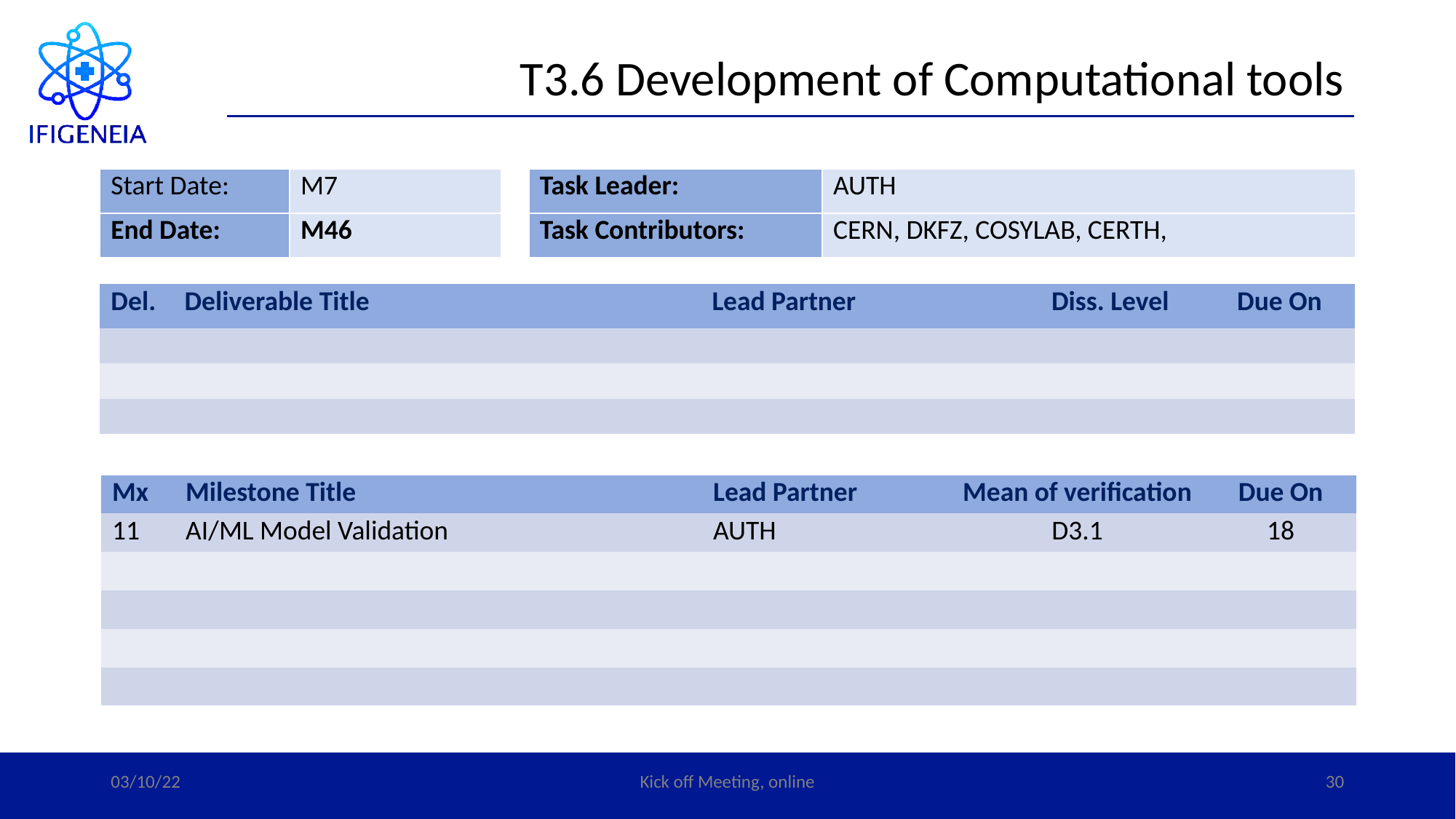

# T3.6 Development of Computational tools
| Start Date: | Μ7 |
| --- | --- |
| End Date: | Μ46 |
| Task Leader: | AUTH |
| --- | --- |
| Task Contributors: | CERN, DKFZ, COSYLAB, CERTH, |
| Del. | Deliverable Title | Lead Partner | Diss. Level | Due On |
| --- | --- | --- | --- | --- |
|  |  |  |  |  |
|  |  |  |  |  |
|  |  |  |  |  |
| Mx | Milestone Title | Lead Partner | Mean of verification | Due On |
| --- | --- | --- | --- | --- |
| 11 | AI/ML Model Validation | AUTH | D3.1 | 18 |
|  |  |  |  |  |
|  |  |  |  |  |
|  |  |  |  |  |
|  |  |  |  |  |
03/10/22
Kick off Meeting, online
30